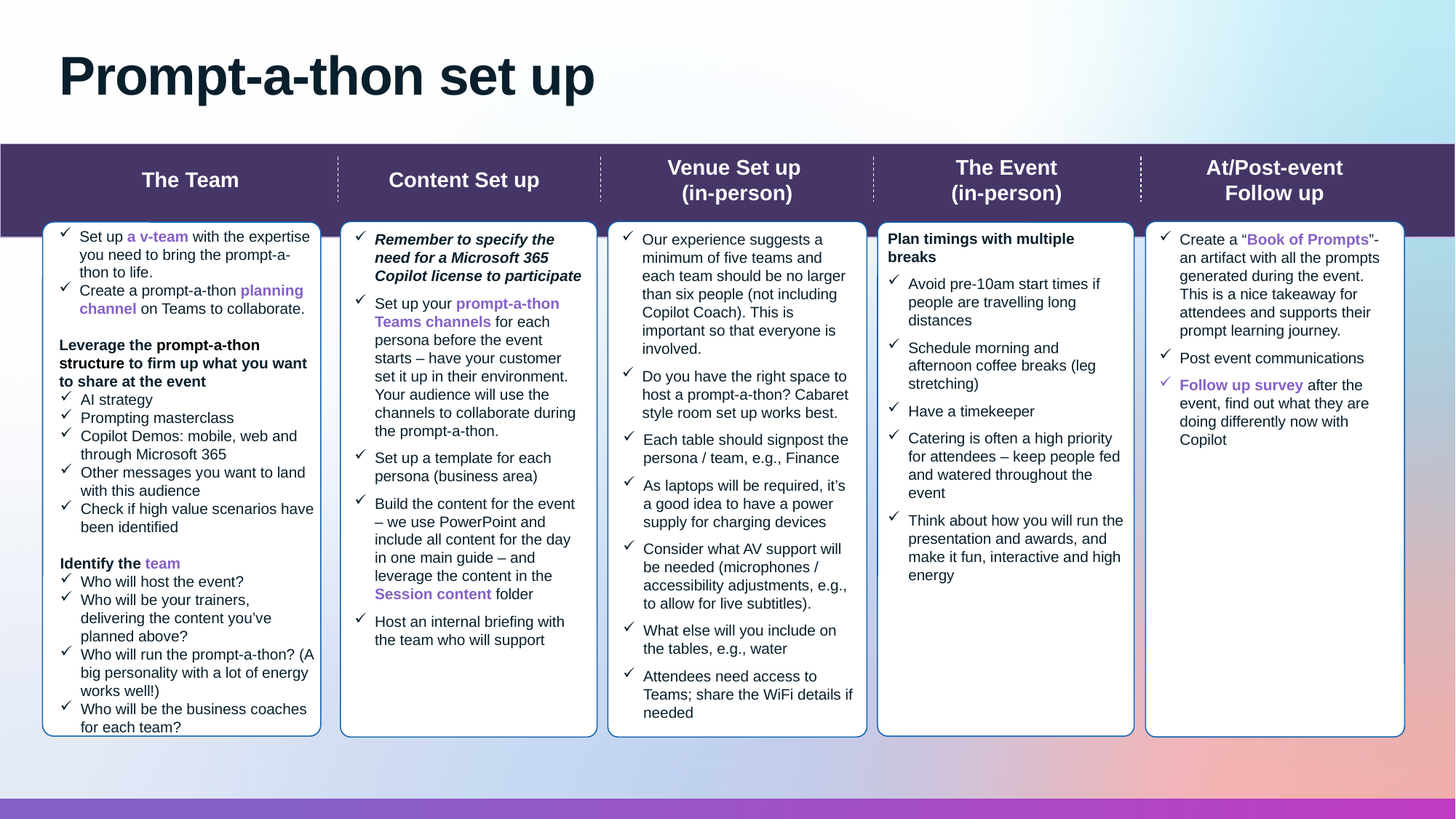

# Prompt-a-thon set up

At/Post-event Follow up
Venue Set up
(in-person)
The Event
(in-person)
The Team
Content Set up
Create a “Book of Prompts”-  an artifact with all the prompts generated during the event. This is a nice takeaway for attendees and supports their prompt learning journey.
Post event communications
Follow up survey after the event, find out what they are doing differently now with Copilot

Our experience suggests a minimum of five teams and each team should be no larger than six people (not including Copilot Coach). This is important so that everyone is involved.
Do you have the right space to host a prompt-a-thon? Cabaret style room set up works best.
Each table should signpost the persona / team, e.g., Finance
As laptops will be required, it’s a good idea to have a power supply for charging devices
Consider what AV support will be needed (microphones / accessibility adjustments, e.g., to allow for live subtitles).
What else will you include on the tables, e.g., water
Attendees need access to Teams; share the WiFi details if needed

Remember to specify the need for a Microsoft 365 Copilot license to participate
Set up your prompt-a-thon Teams channels for each persona before the event starts – have your customer set it up in their environment. Your audience will use the channels to collaborate during the prompt-a-thon.
Set up a template for each persona (business area)
Build the content for the event – we use PowerPoint and include all content for the day in one main guide – and leverage the content in the Session content folder
Host an internal briefing with the team who will support

Set up a v-team with the expertise you need to bring the prompt-a-thon to life.
Create a prompt-a-thon planning channel on Teams to collaborate.

Leverage the prompt-a-thon structure to firm up what you want to share at the event
AI strategy
Prompting masterclass
Copilot Demos: mobile, web and through Microsoft 365
Other messages you want to land with this audience
Check if high value scenarios have been identified

Identify the team
Who will host the event?
Who will be your trainers, delivering the content you’ve planned above?
Who will run the prompt-a-thon? (A big personality with a lot of energy works well!)
Who will be the business coaches for each team?
Plan timings with multiple breaks
Avoid pre-10am start times if people are travelling long distances
Schedule morning and afternoon coffee breaks (leg stretching)
Have a timekeeper
Catering is often a high priority for attendees – keep people fed and watered throughout the event
Think about how you will run the presentation and awards, and make it fun, interactive and high energy